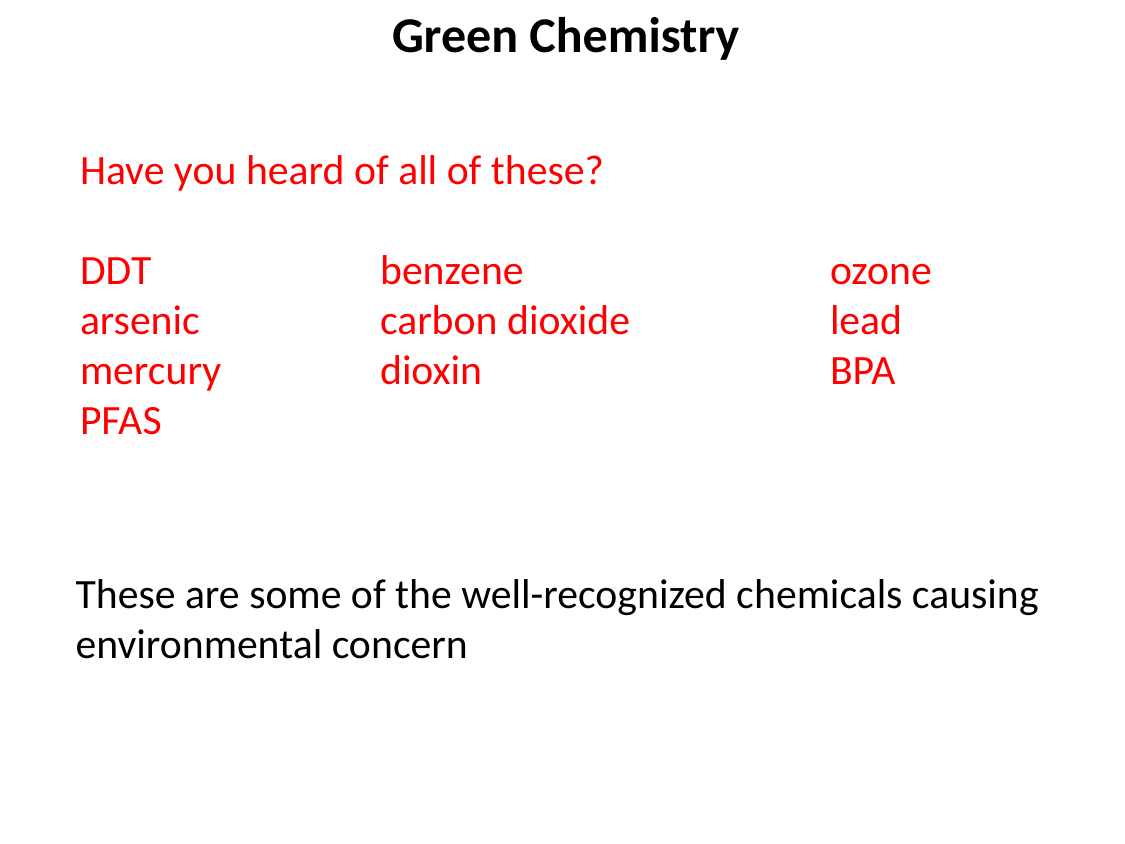

Green Chemistry
Have you heard of all of these?

DDT		benzene			ozone
arsenic		carbon dioxide		lead
mercury		dioxin			BPA
PFAS
These are some of the well-recognized chemicals causing environmental concern